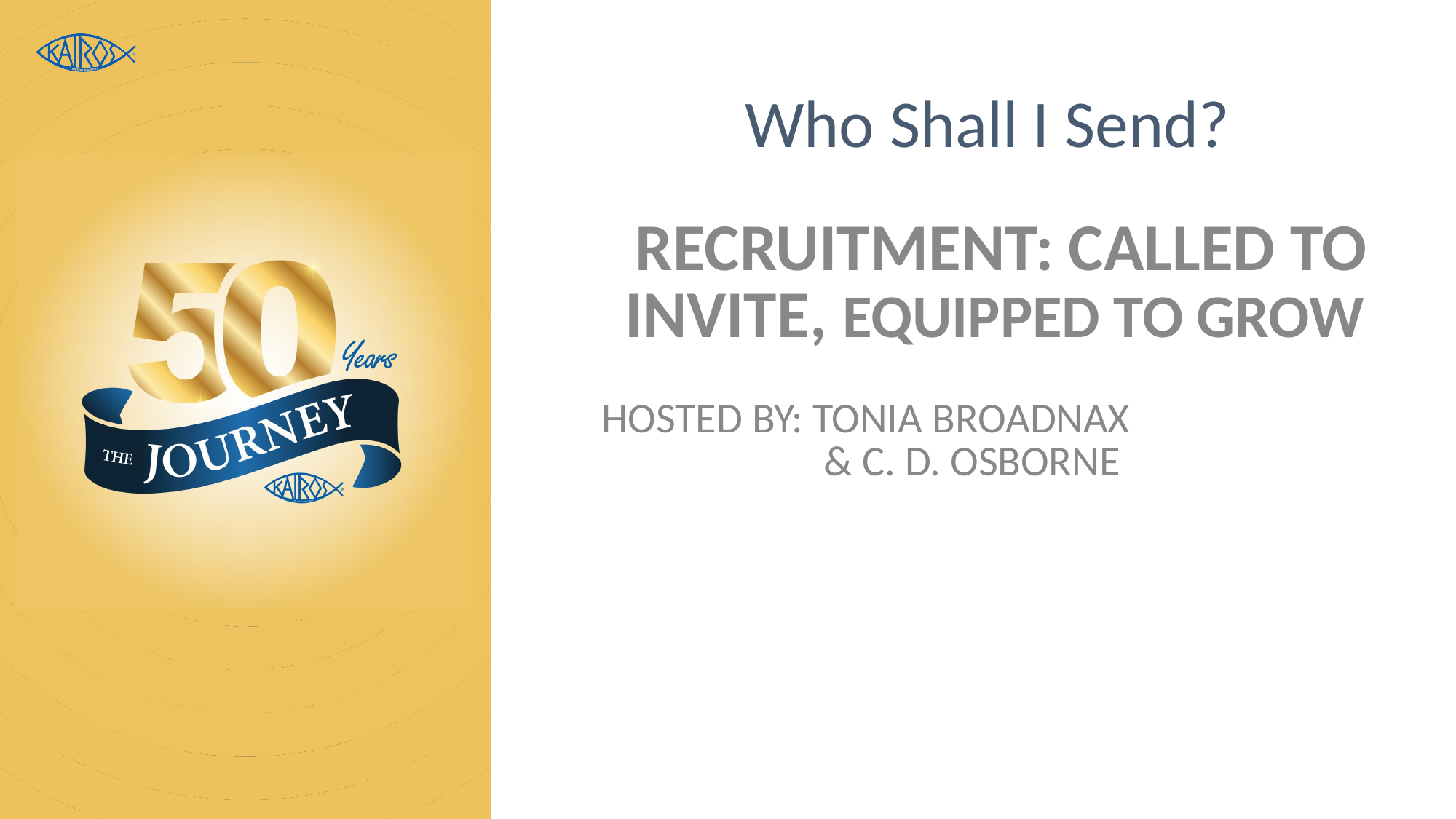

# Who Shall I Send?
RECRUITMENT: CALLED TO INVITE, EQUIPPED TO GROW

HOSTED BY: TONIA BROADNAX
                       & C. D. OSBORNE